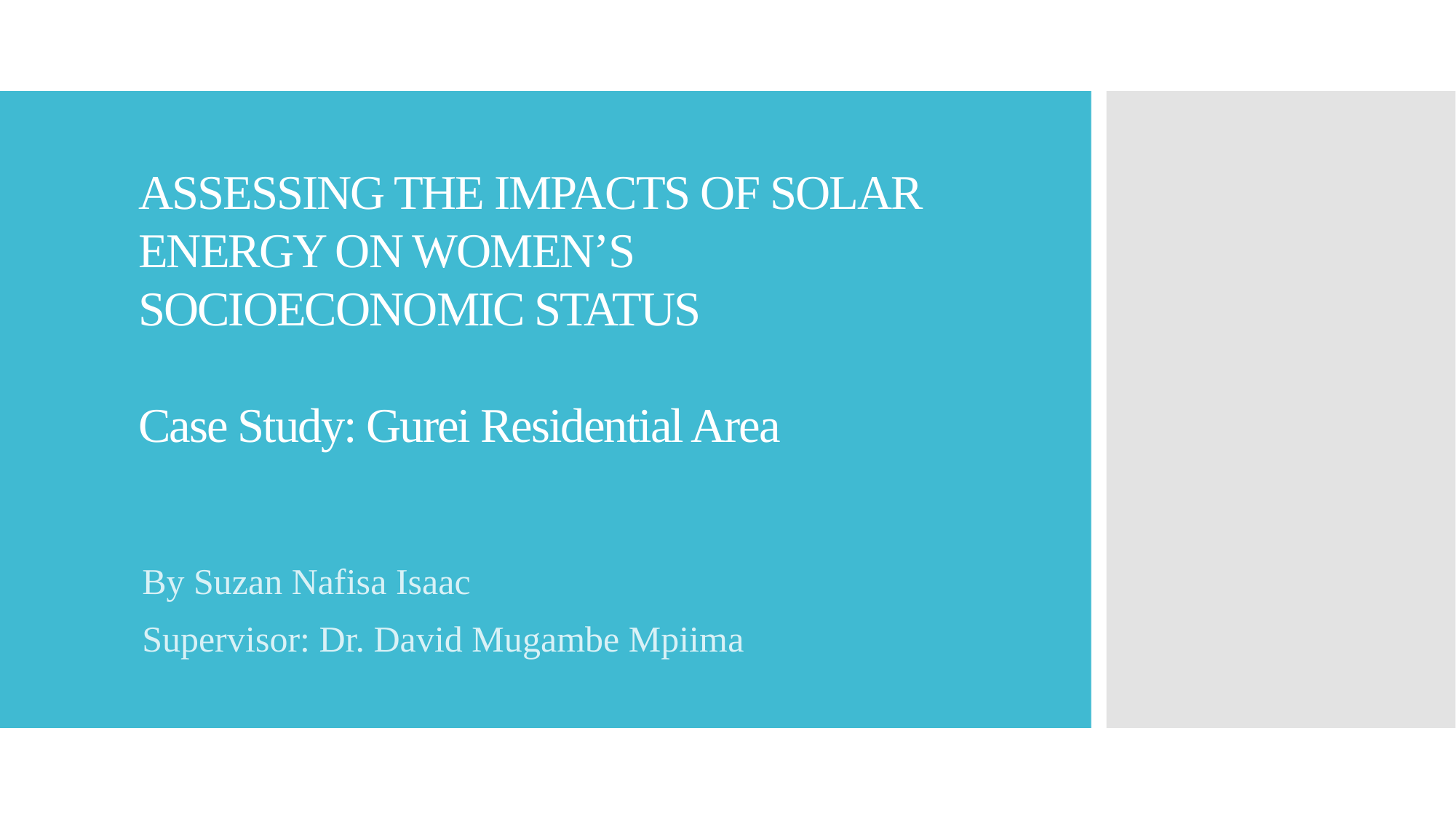

# ASSESSING THE IMPACTS OF SOLAR ENERGY ON WOMEN’S SOCIOECONOMIC STATUS Case Study: Gurei Residential Area
By Suzan Nafisa Isaac
Supervisor: Dr. David Mugambe Mpiima